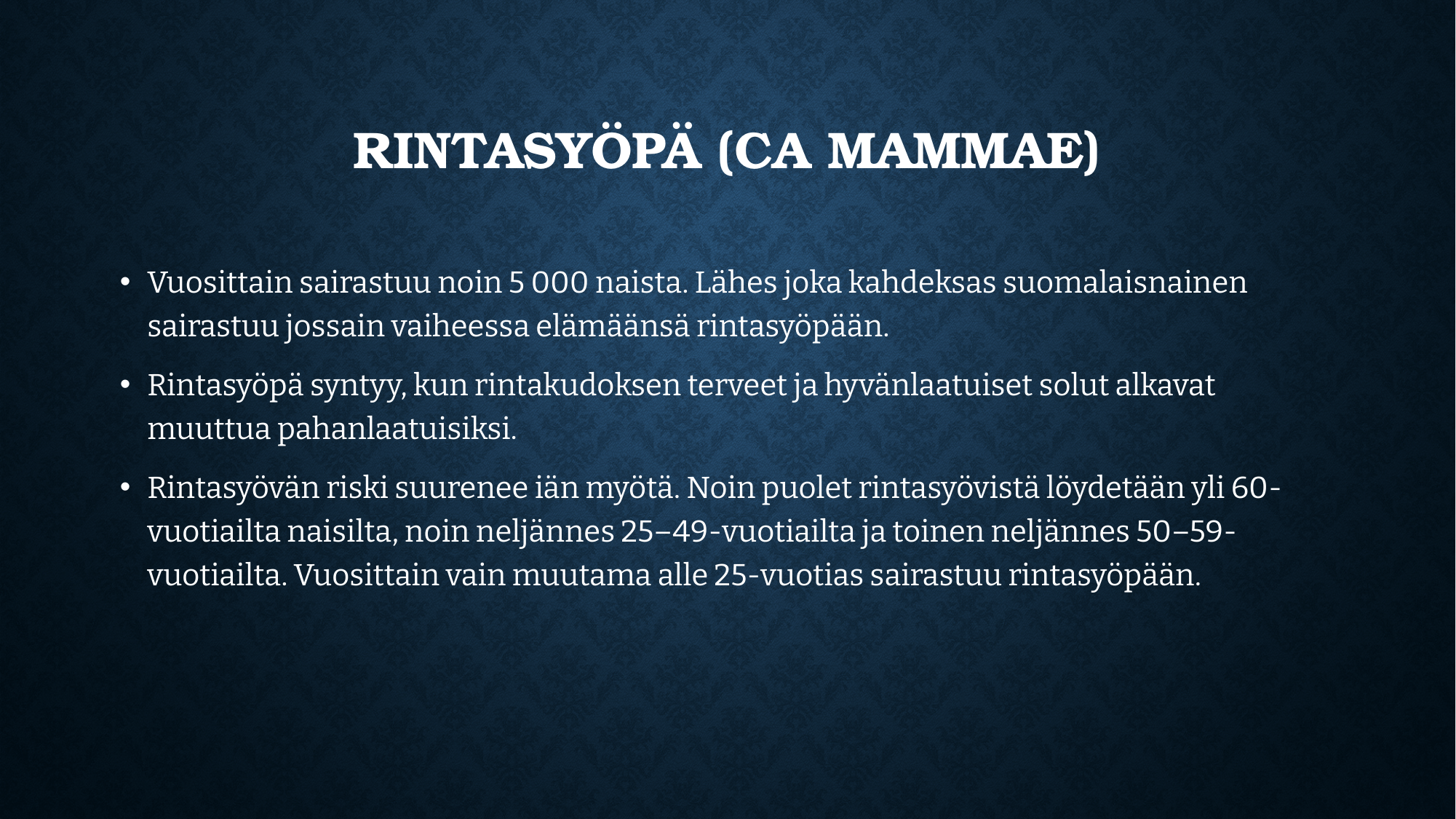

# Rintasyöpä (ca mammae)
Vuosittain sairastuu noin 5 000 naista. Lähes joka kahdeksas suomalaisnainen sairastuu jossain vaiheessa elämäänsä rintasyöpään.
Rintasyöpä syntyy, kun rintakudoksen terveet ja hyvänlaatuiset solut alkavat muuttua pahanlaatuisiksi.
Rintasyövän riski suurenee iän myötä. Noin puolet rintasyövistä löydetään yli 60-vuotiailta naisilta, noin neljännes 25–49-vuotiailta ja toinen neljännes 50–59-vuotiailta. Vuosittain vain muutama alle 25-vuotias sairastuu rintasyöpään.